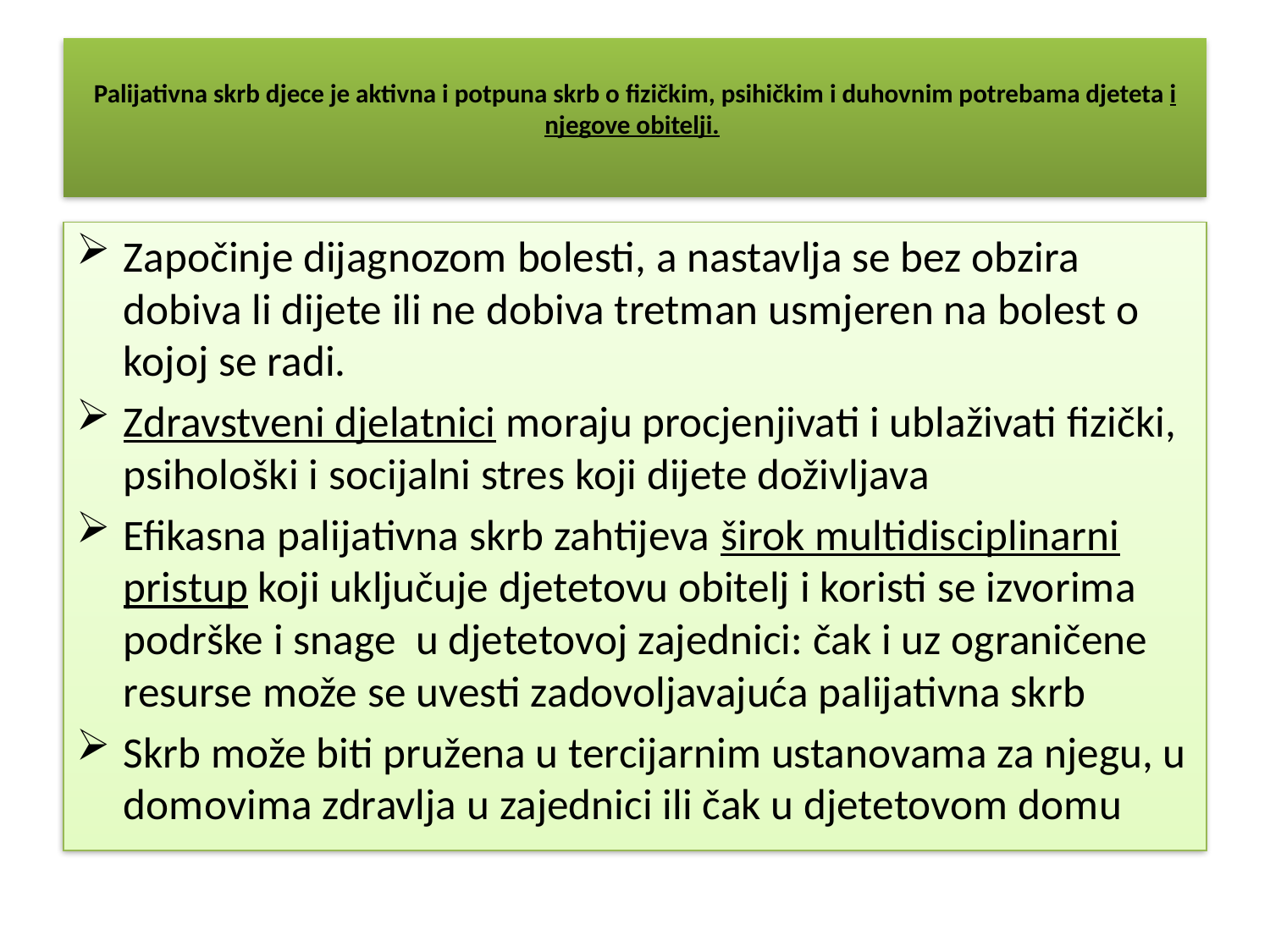

# Palijativna skrb djece je aktivna i potpuna skrb o fizičkim, psihičkim i duhovnim potrebama djeteta i njegove obitelji.
Započinje dijagnozom bolesti, a nastavlja se bez obzira dobiva li dijete ili ne dobiva tretman usmjeren na bolest o kojoj se radi.
Zdravstveni djelatnici moraju procjenjivati i ublaživati fizički, psihološki i socijalni stres koji dijete doživljava
Efikasna palijativna skrb zahtijeva širok multidisciplinarni pristup koji uključuje djetetovu obitelj i koristi se izvorima podrške i snage  u djetetovoj zajednici: čak i uz ograničene resurse može se uvesti zadovoljavajuća palijativna skrb
Skrb može biti pružena u tercijarnim ustanovama za njegu, u domovima zdravlja u zajednici ili čak u djetetovom domu